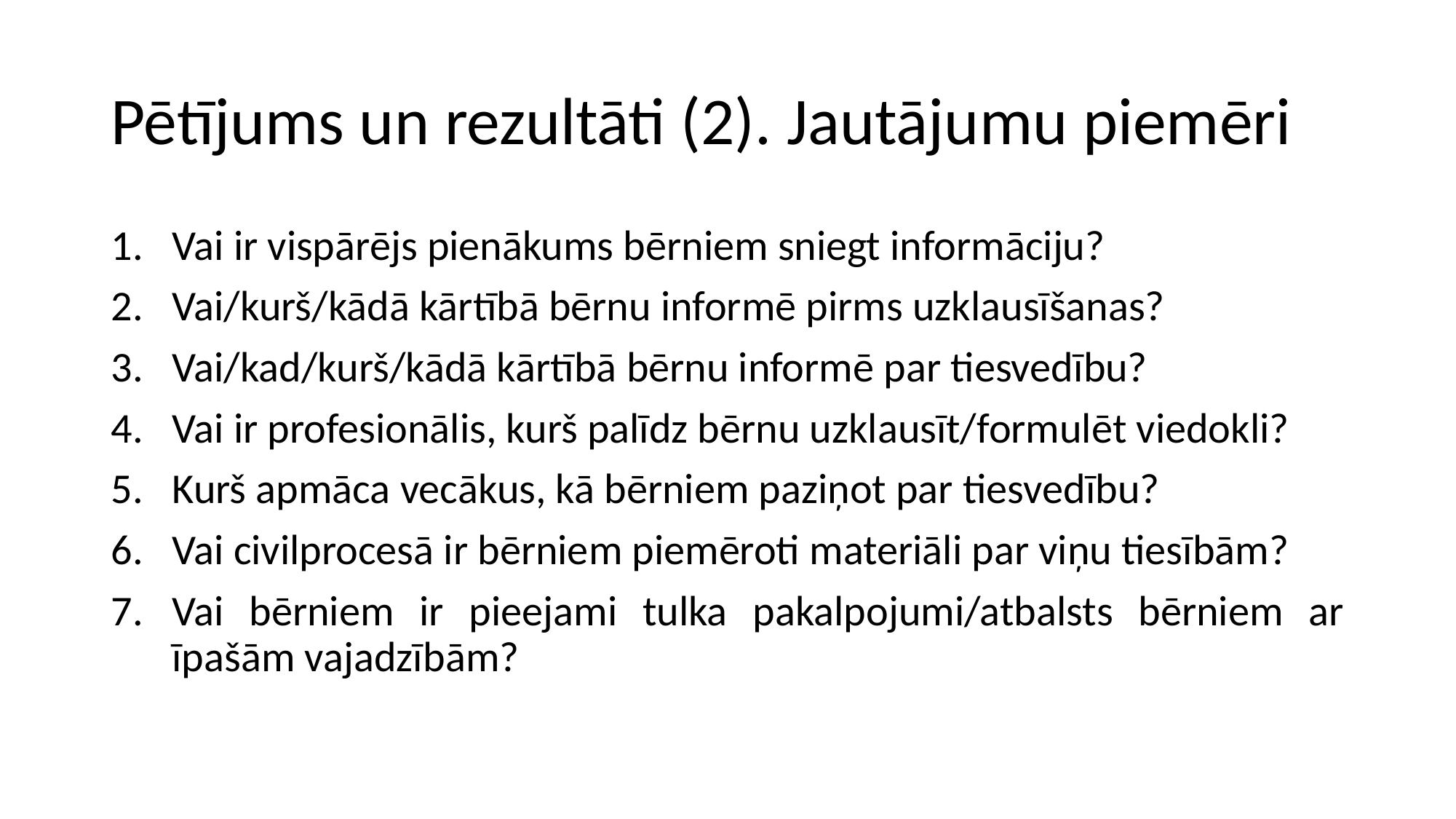

# Pētījums un rezultāti (2). Jautājumu piemēri
Vai ir vispārējs pienākums bērniem sniegt informāciju?
Vai/kurš/kādā kārtībā bērnu informē pirms uzklausīšanas?
Vai/kad/kurš/kādā kārtībā bērnu informē par tiesvedību?
Vai ir profesionālis, kurš palīdz bērnu uzklausīt/formulēt viedokli?
Kurš apmāca vecākus, kā bērniem paziņot par tiesvedību?
Vai civilprocesā ir bērniem piemēroti materiāli par viņu tiesībām?
Vai bērniem ir pieejami tulka pakalpojumi/atbalsts bērniem ar īpašām vajadzībām?